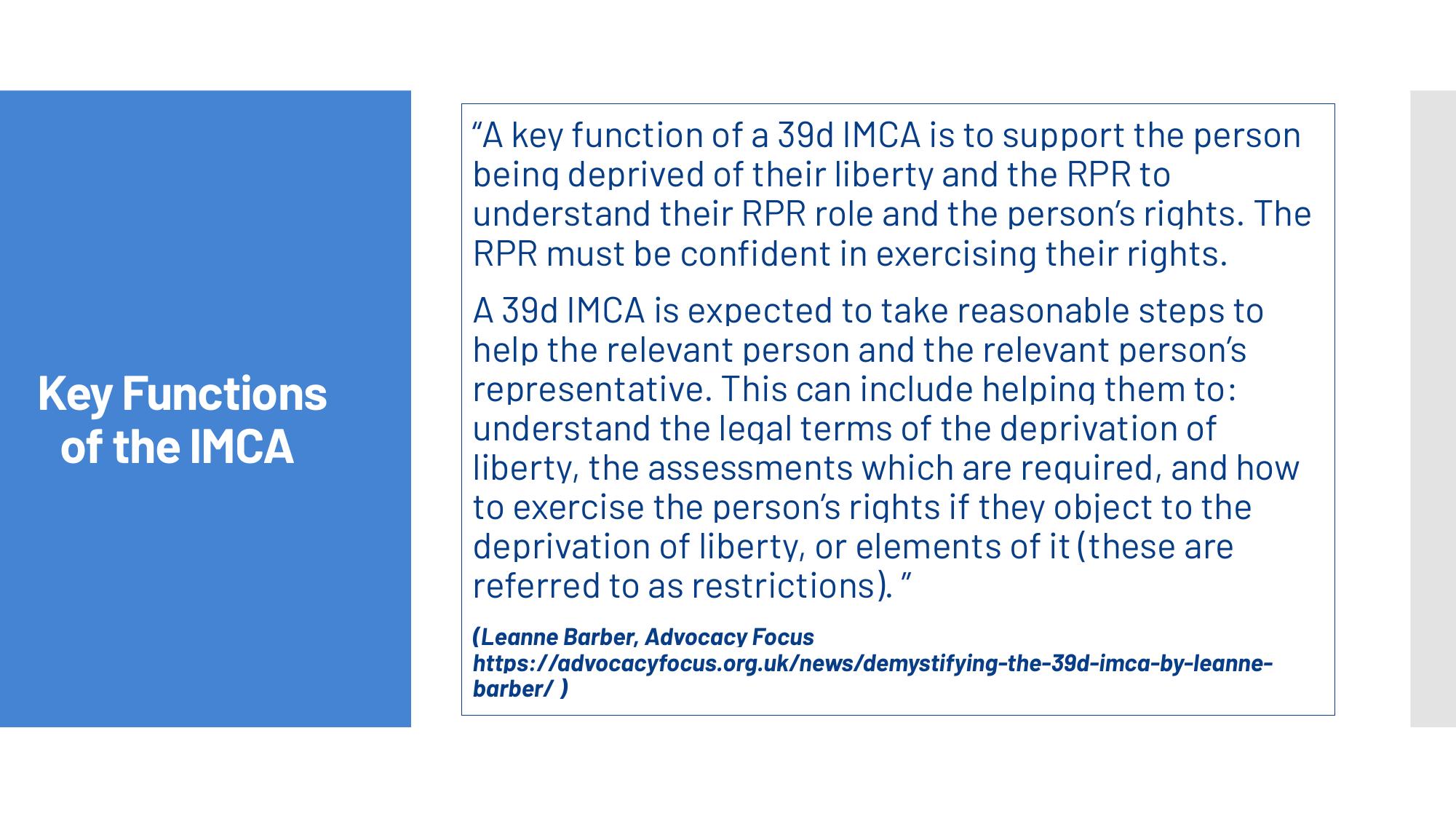

“A key function of a 39d IMCA is to support the person being deprived of their liberty and the RPR to understand their RPR role and the person’s rights. The RPR must be confident in exercising their rights.
A 39d IMCA is expected to take reasonable steps to help the relevant person and the relevant person’s representative. This can include helping them to: understand the legal terms of the deprivation of liberty, the assessments which are required, and how to exercise the person’s rights if they object to the deprivation of liberty, or elements of it (these are referred to as restrictions). ”
(Leanne Barber, Advocacy Focus https://advocacyfocus.org.uk/news/demystifying-the-39d-imca-by-leanne-barber/ )
# Key Functions of the IMCA